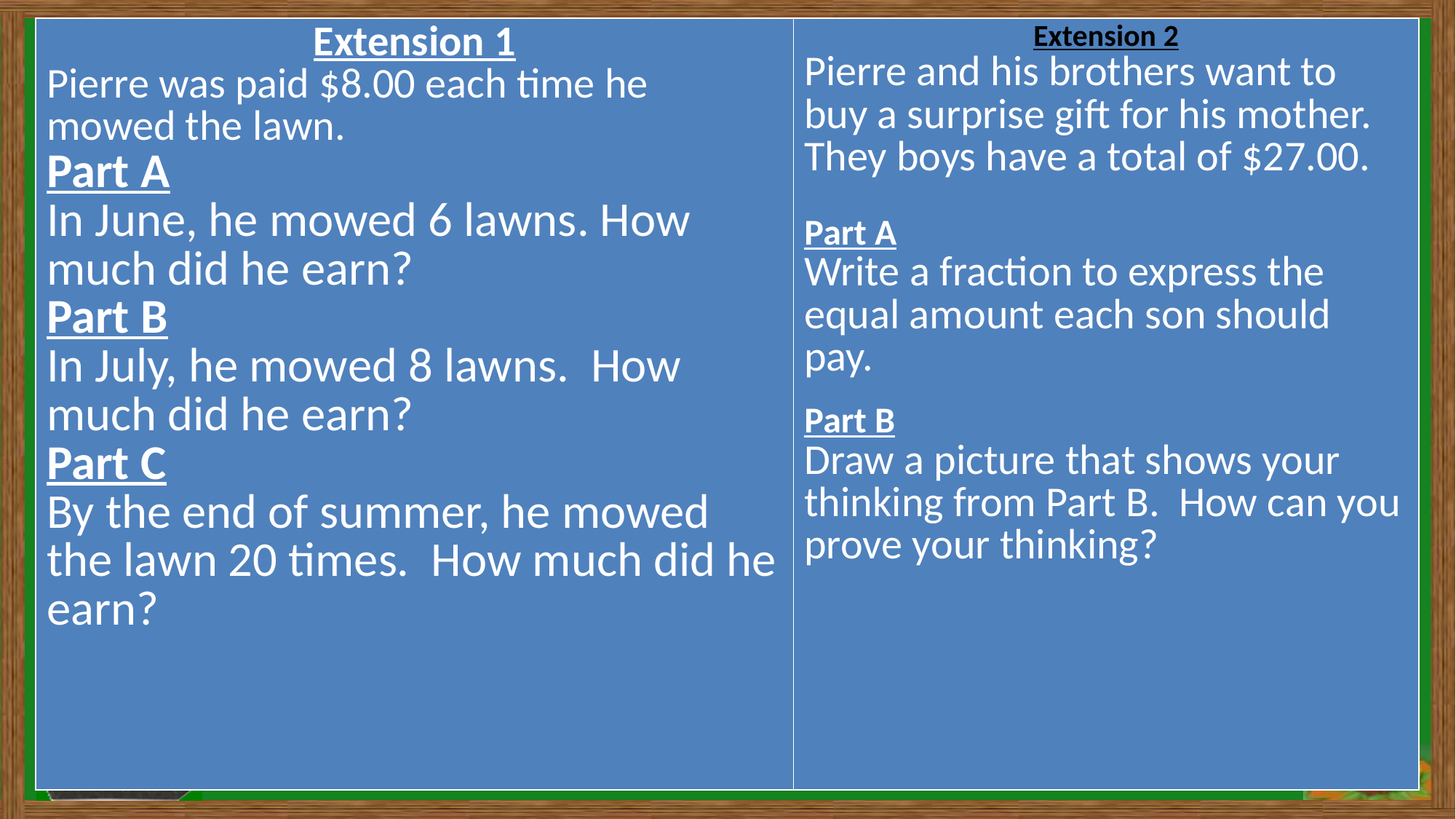

| Extension 1 Pierre was paid $8.00 each time he mowed the lawn. Part A In June, he mowed 6 lawns. How much did he earn? Part B In July, he mowed 8 lawns. How much did he earn? Part C By the end of summer, he mowed the lawn 20 times. How much did he earn? | Extension 2 Pierre and his brothers want to buy a surprise gift for his mother. They boys have a total of $27.00. Part A Write a fraction to express the equal amount each son should pay. Part B Draw a picture that shows your thinking from Part B. How can you prove your thinking? |
| --- | --- |

34